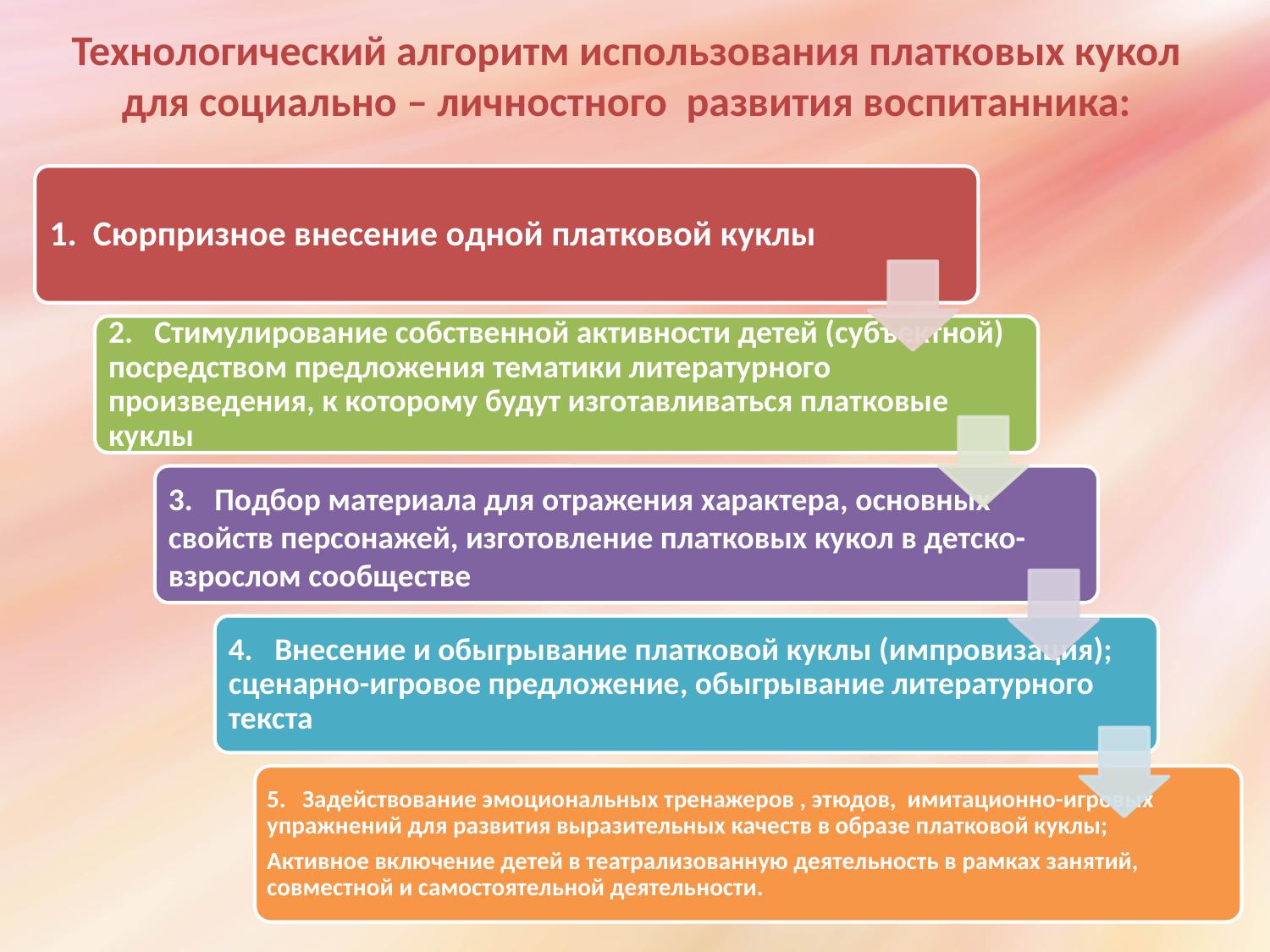

# Технологический алгоритм использования платковых кукол для социально – личностного  развития воспитанника:
1.  Сюрпризное внесение одной платковой куклы
2.   Стимулирование собственной активности детей (субъектной) посредством предложения тематики литературного произведения, к которому будут изготавливаться платковые куклы

3.   Подбор материала для отражения характера, основных свойств персонажей, изготовление платковых кукол в детско-взрослом сообществе

4.   Внесение и обыгрывание платковой куклы (импровизация); сценарно-игровое предложение, обыгрывание литературного текста
5.   Задействование эмоциональных тренажеров , этюдов,  имитационно-игровых упражнений для развития выразительных качеств в образе платковой куклы;
Активное включение детей в театрализованную деятельность в рамках занятий, совместной и самостоятельной деятельности.